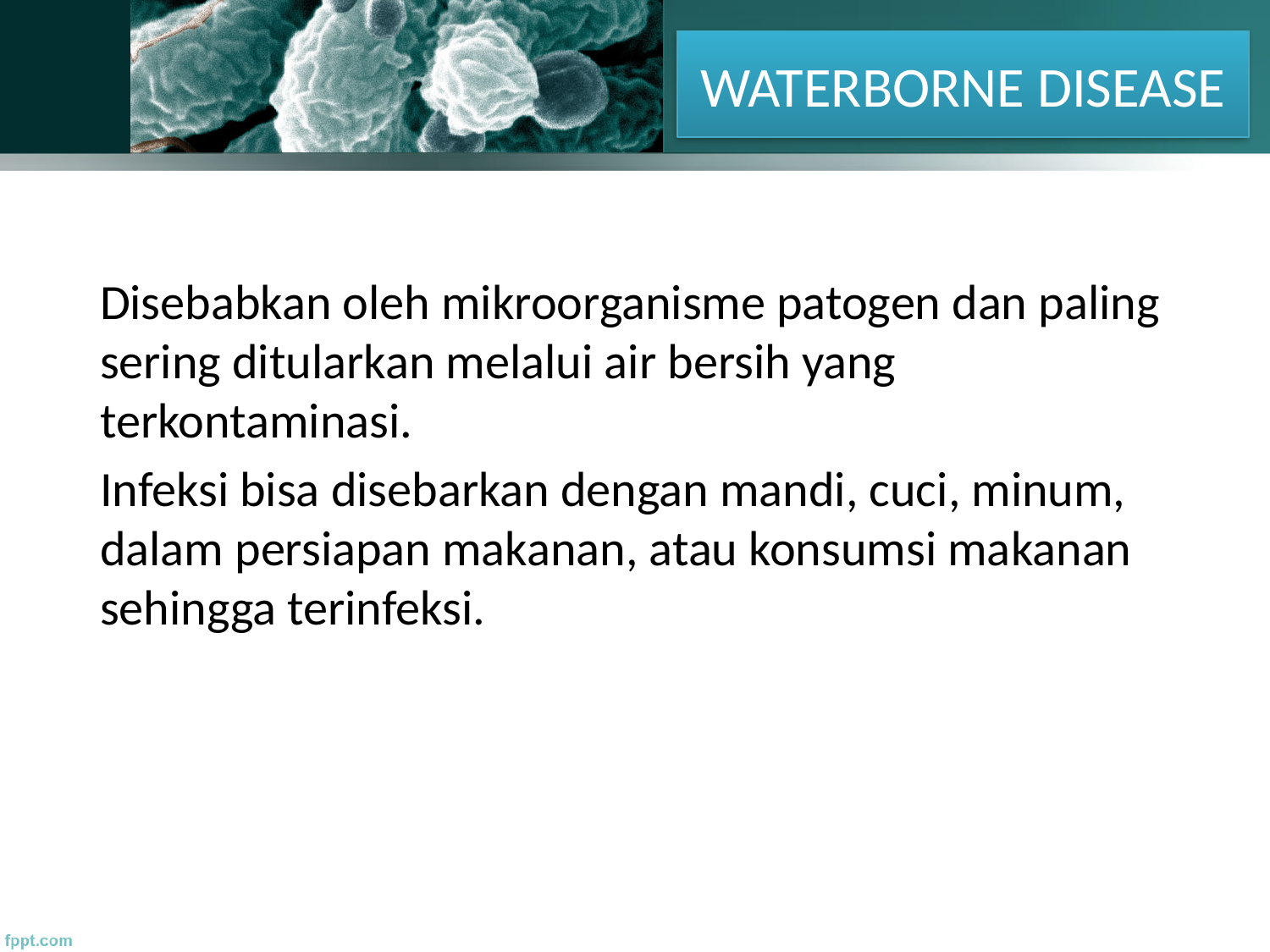

WATERBORNE DISEASE
#
Disebabkan oleh mikroorganisme patogen dan paling sering ditularkan melalui air bersih yang terkontaminasi.
Infeksi bisa disebarkan dengan mandi, cuci, minum, dalam persiapan makanan, atau konsumsi makanan sehingga terinfeksi.